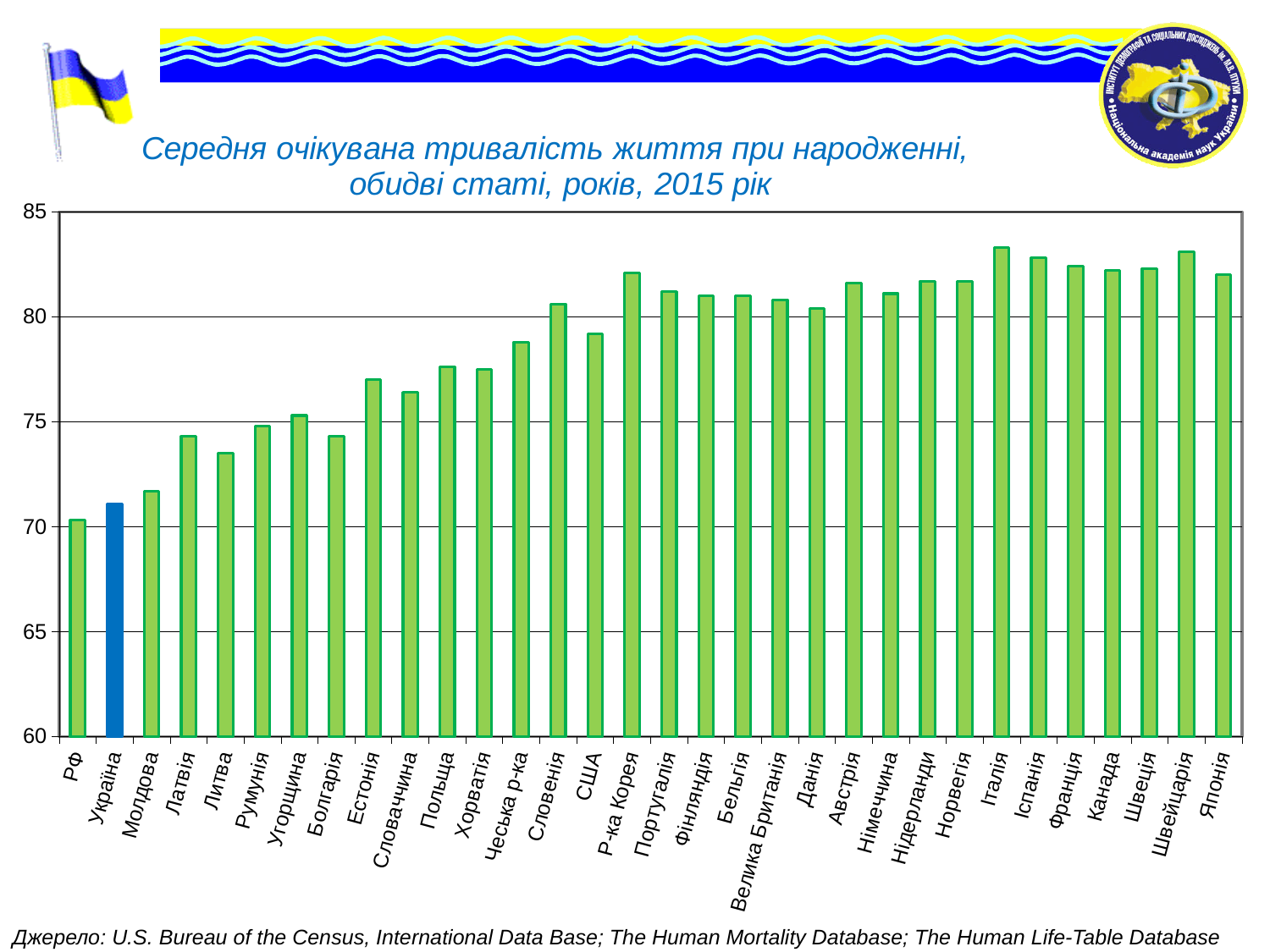

### Chart: Середня очікувана тривалість життя при народженні,
обидві статі, років, 2015 рік

| Category | 2007 |
|---|---|
| РФ | 70.3 |
| Україна | 71.1 |
| Молдова | 71.7 |
| Латвія | 74.3 |
| Литва | 73.5 |
| Румунія | 74.8 |
| Угорщина | 75.3 |
| Болгарія | 74.3 |
| Естонія | 77.0 |
| Словаччина | 76.4 |
| Польща | 77.6 |
| Хорватія | 77.5 |
| Чеська р-ка | 78.8 |
| Словенія | 80.6 |
| США | 79.2 |
| Р-ка Корея | 82.1 |
| Португалія | 81.2 |
| Фінляндія | 81.0 |
| Бельгія | 81.0 |
| Велика Британія | 80.8 |
| Данія | 80.4 |
| Австрія | 81.6 |
| Німеччина | 81.1 |
| Нідерланди | 81.7 |
| Норвегія | 81.7 |
| Італія | 83.3 |
| Іспанія | 82.8 |
| Франція | 82.4 |
| Канада | 82.2 |
| Швеція | 82.3 |
| Швейцарія | 83.1 |
| Японія | 82.0 |

Джерело: U.S. Bureau of the Census, International Data Base; The Human Mortality Database; The Human Life-Table Database